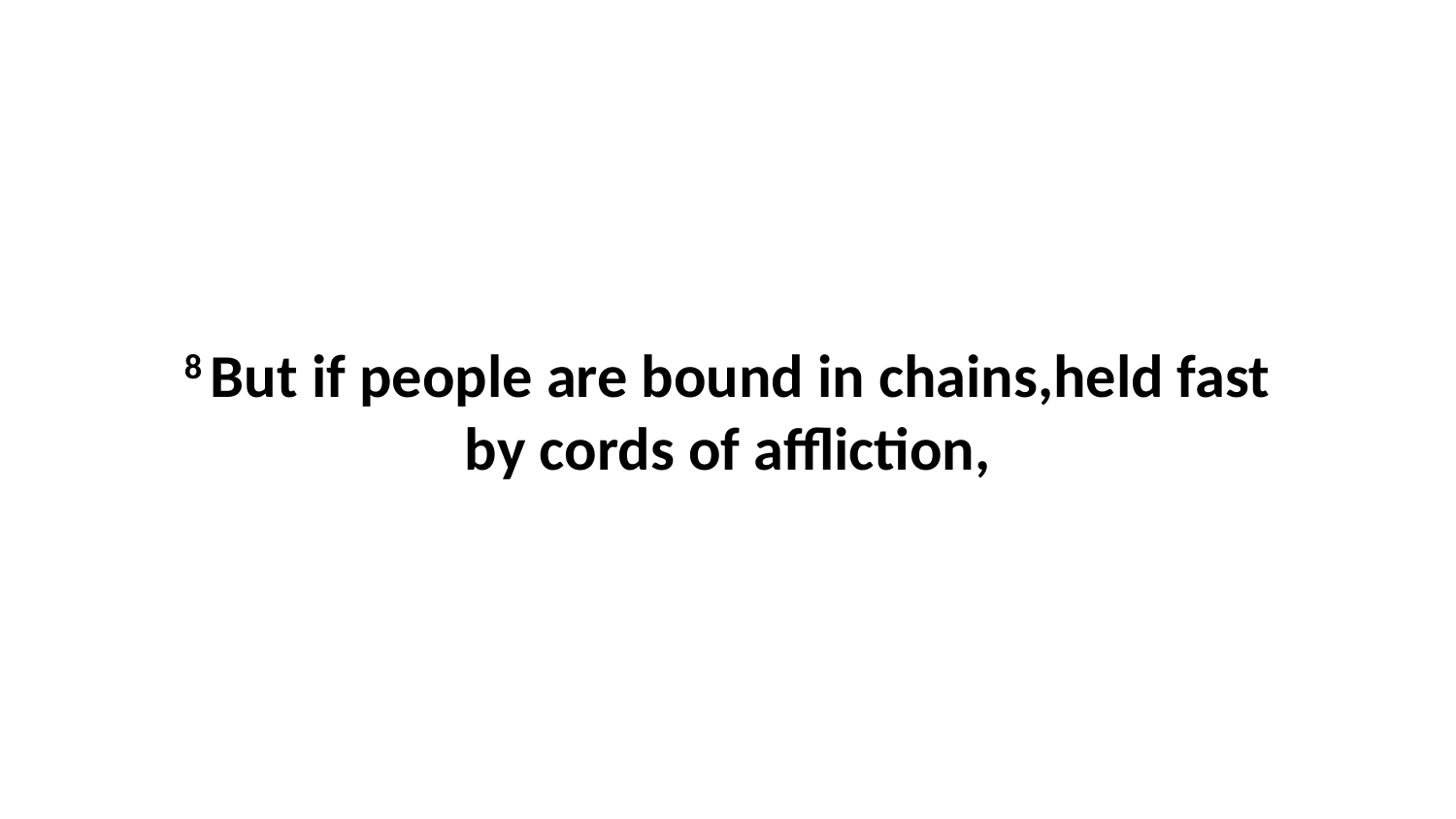

8 But if people are bound in chains,held fast by cords of affliction,